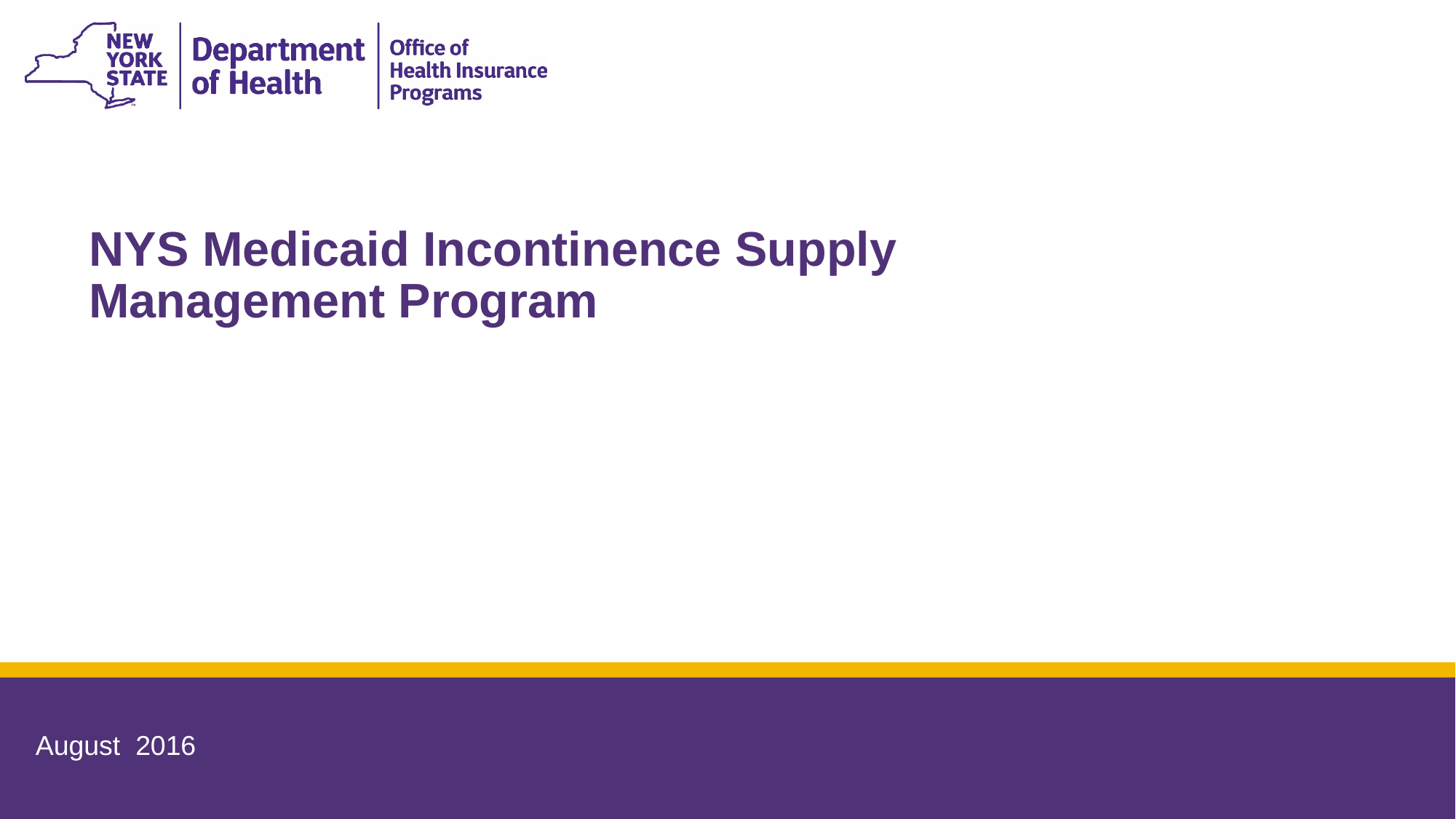

NYS Medicaid Incontinence Supply Management Program

August  2016